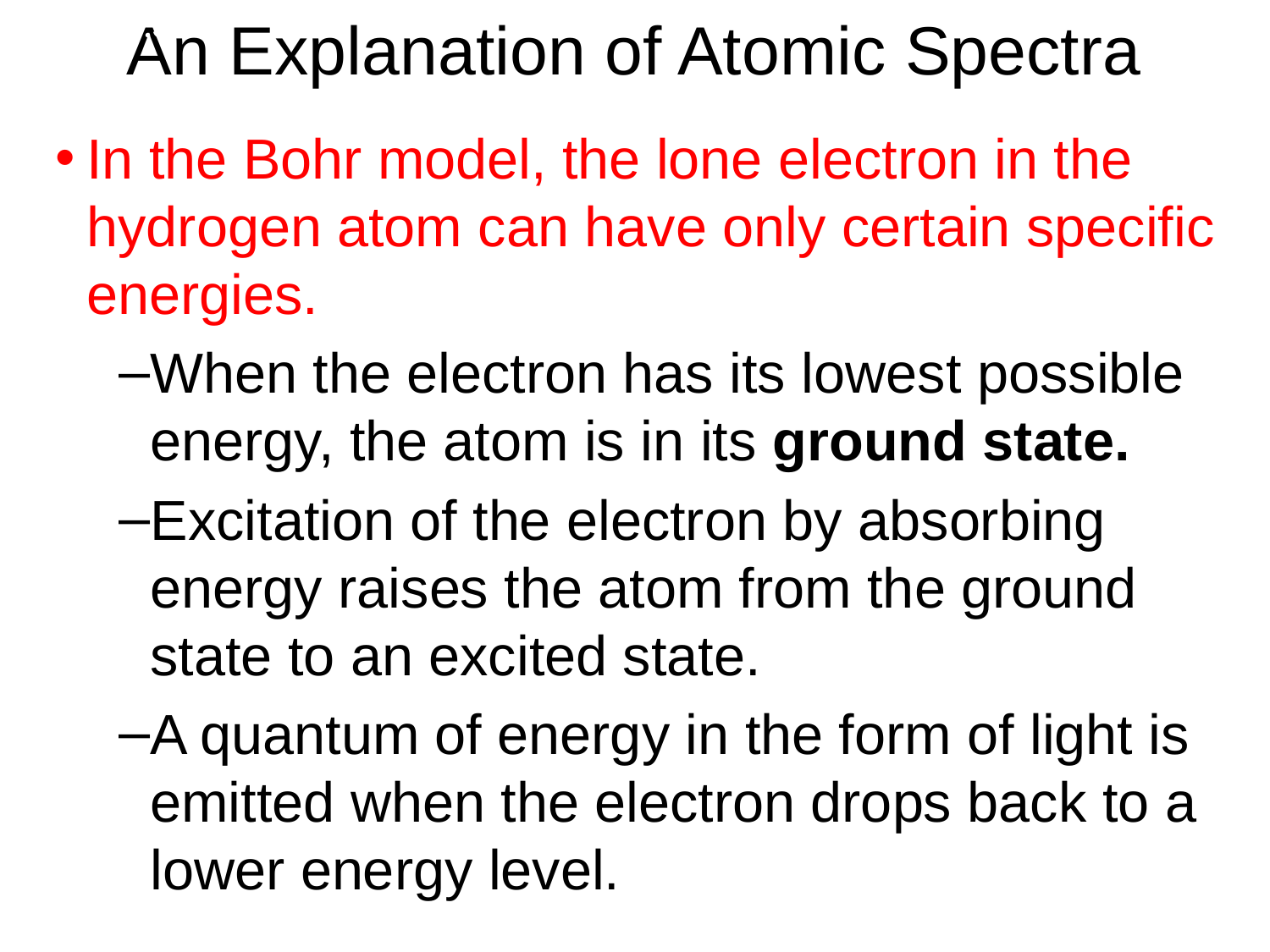

# An Explanation of Atomic Spectra
5.3
In the Bohr model, the lone electron in the hydrogen atom can have only certain specific energies.
When the electron has its lowest possible energy, the atom is in its ground state.
Excitation of the electron by absorbing energy raises the atom from the ground state to an excited state.
A quantum of energy in the form of light is emitted when the electron drops back to a lower energy level.